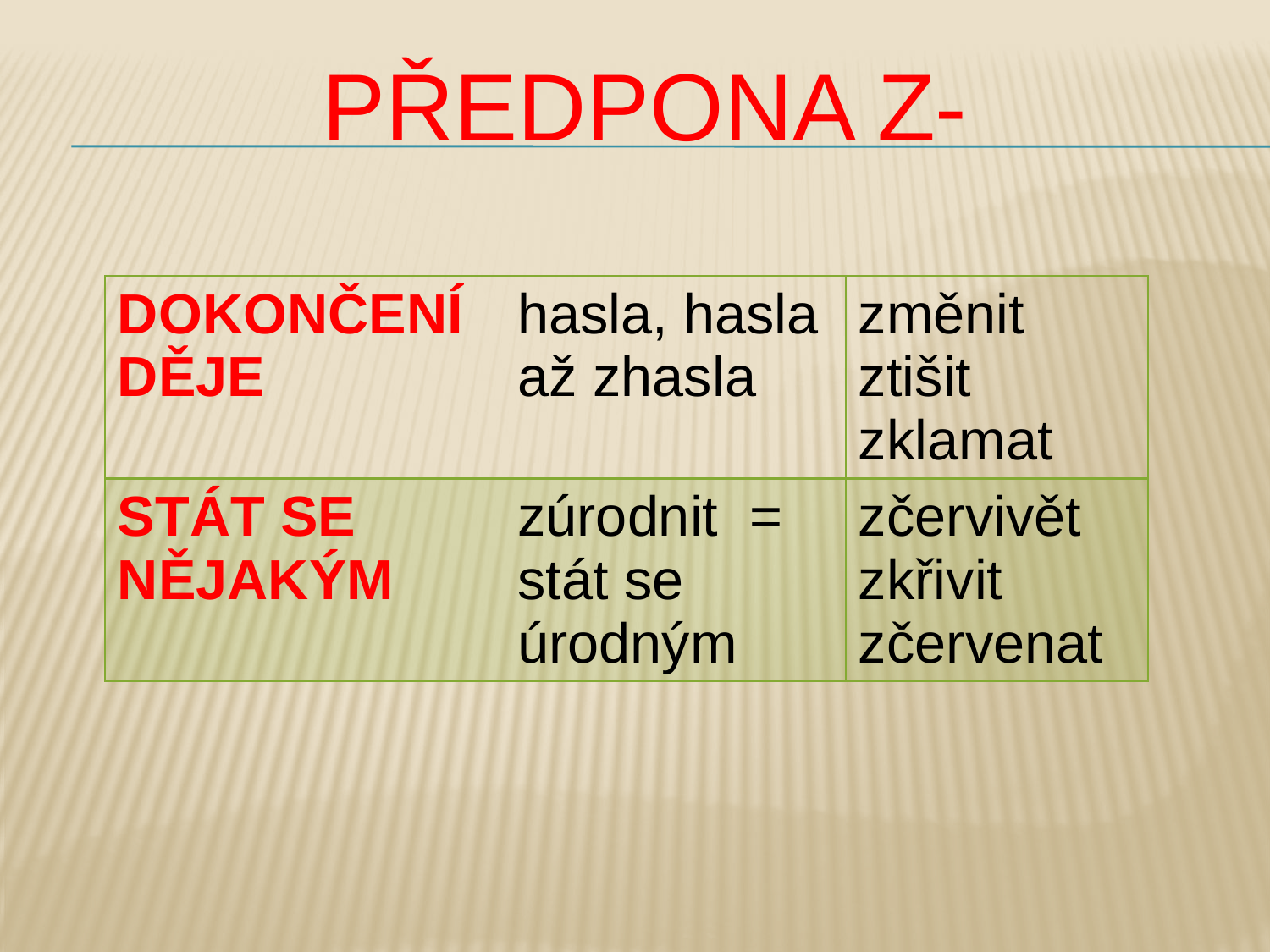

# PŘEDPONA Z-
| DOKONČENÍ DĚJE | hasla, hasla až zhasla | změnit ztišit zklamat |
| --- | --- | --- |
| STÁT SE NĚJAKÝM | zúrodnit = stát se úrodným | zčervivět zkřivit zčervenat |